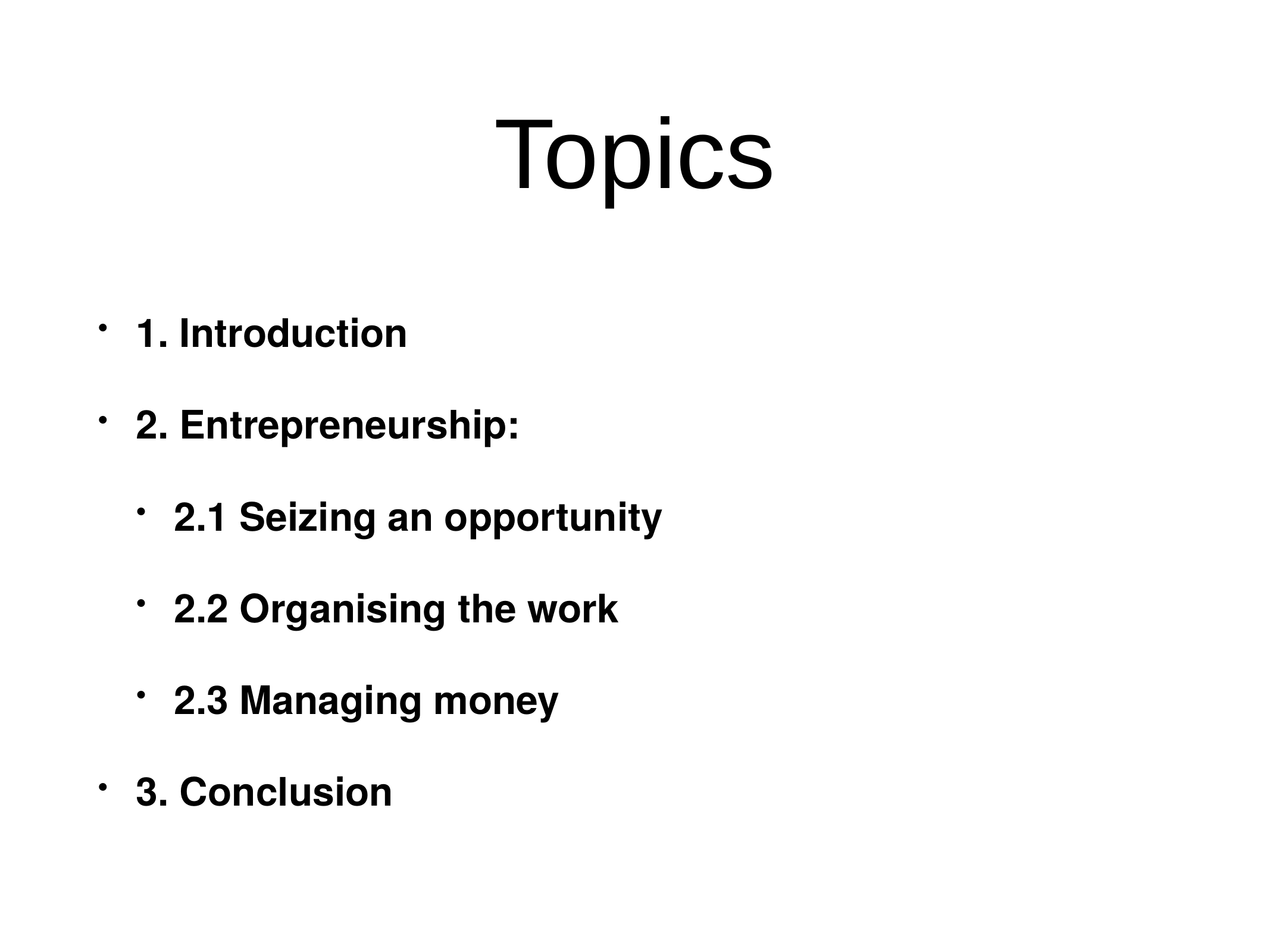

# Topics
1. Introduction
2. Entrepreneurship:
2.1 Seizing an opportunity
2.2 Organising the work
2.3 Managing money
3. Conclusion
2